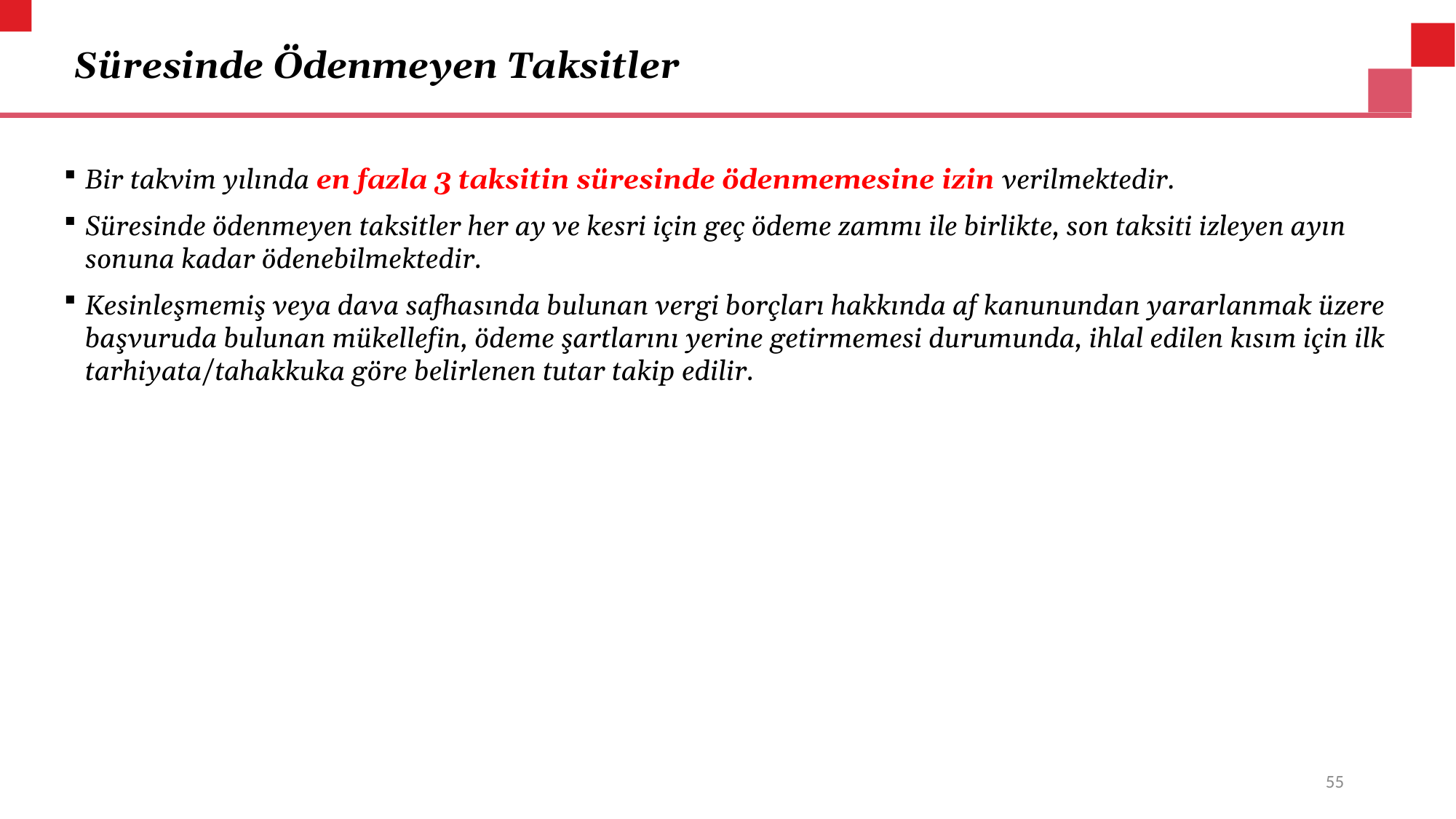

# Süresinde Ödenmeyen Taksitler

Bir takvim yılında en fazla 3 taksitin süresinde ödenmemesine izin verilmektedir.
Süresinde ödenmeyen taksitler her ay ve kesri için geç ödeme zammı ile birlikte, son taksiti izleyen ayın sonuna kadar ödenebilmektedir.
Kesinleşmemiş veya dava safhasında bulunan vergi borçları hakkında af kanunundan yararlanmak üzere başvuruda bulunan mükellefin, ödeme şartlarını yerine getirmemesi durumunda, ihlal edilen kısım için ilk tarhiyata/tahakkuka göre belirlenen tutar takip edilir.

55